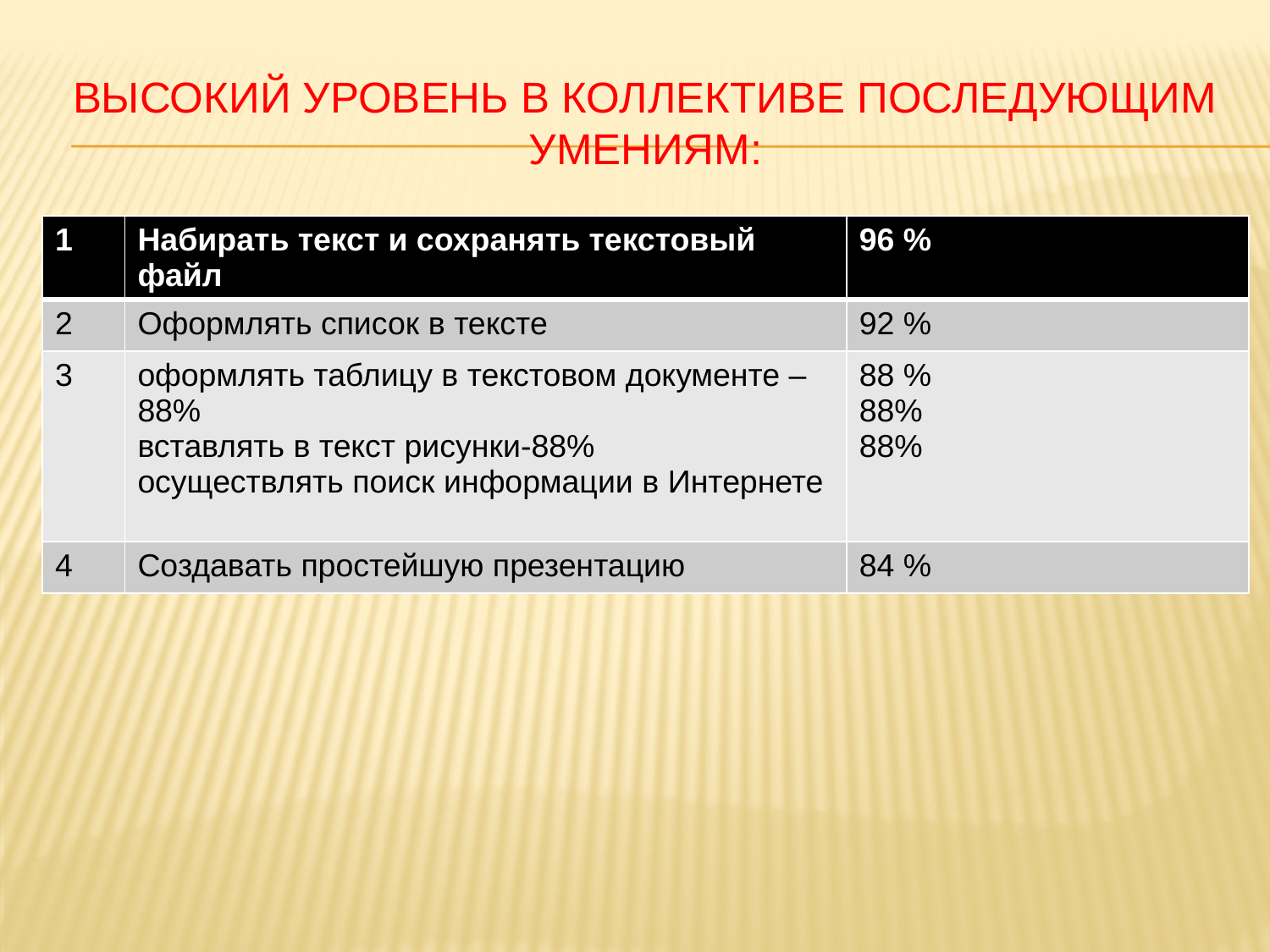

# Высокий уровень в коллективе последующим умениям:
| 1 | Набирать текст и сохранять текстовый файл | 96 % |
| --- | --- | --- |
| 2 | Оформлять список в тексте | 92 % |
| 3 | оформлять таблицу в текстовом документе – 88% вставлять в текст рисунки-88% осуществлять поиск информации в Интернете | 88 % 88% 88% |
| 4 | Создавать простейшую презентацию | 84 % |